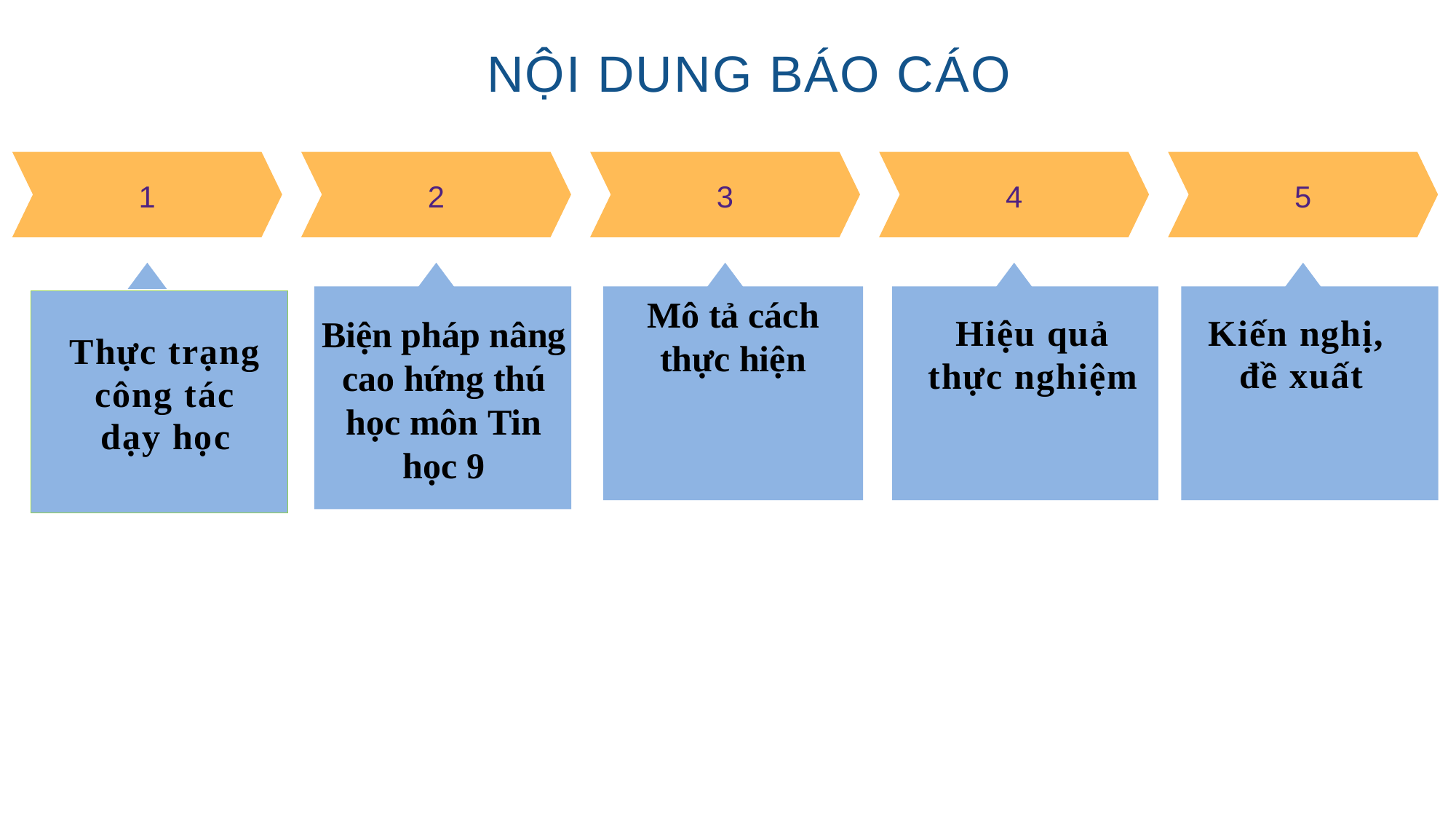

NỘI DUNG BÁO CÁO

1
2
3
4
5

Mô tả cách thực hiện

Kiến nghị,
đề xuất
Biện pháp nâng cao hứng thú học môn Tin học 9
Hiệu quả thực nghiệm
Thực trạng công tác dạy học